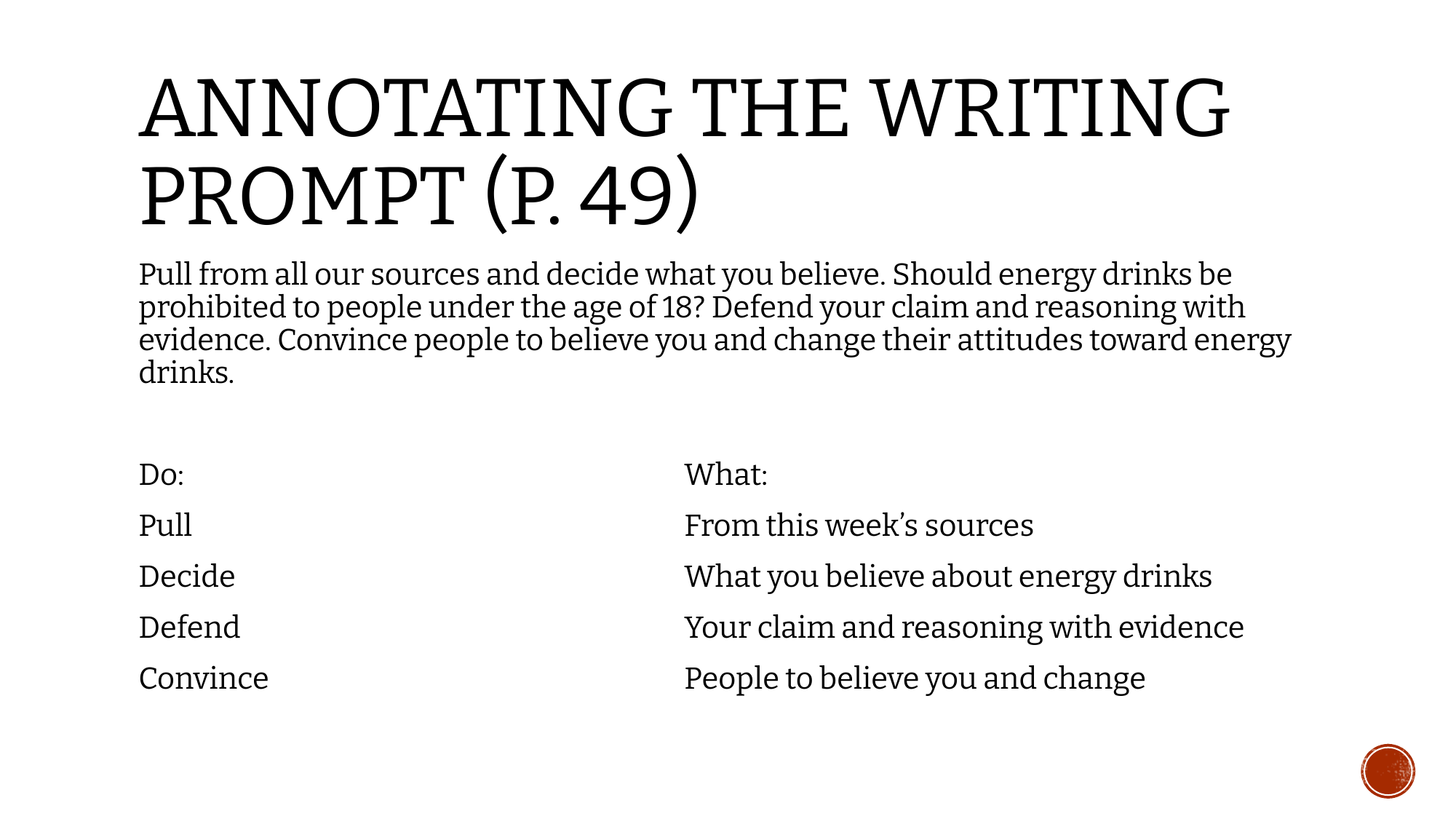

# Annotating the writing Prompt (p. 49)
Pull from all our sources and decide what you believe. Should energy drinks be prohibited to people under the age of 18? Defend your claim and reasoning with evidence. Convince people to believe you and change their attitudes toward energy drinks.

Do:					What:
Pull					From this week’s sources
Decide					What you believe about energy drinks
Defend					Your claim and reasoning with evidence
Convince				People to believe you and change